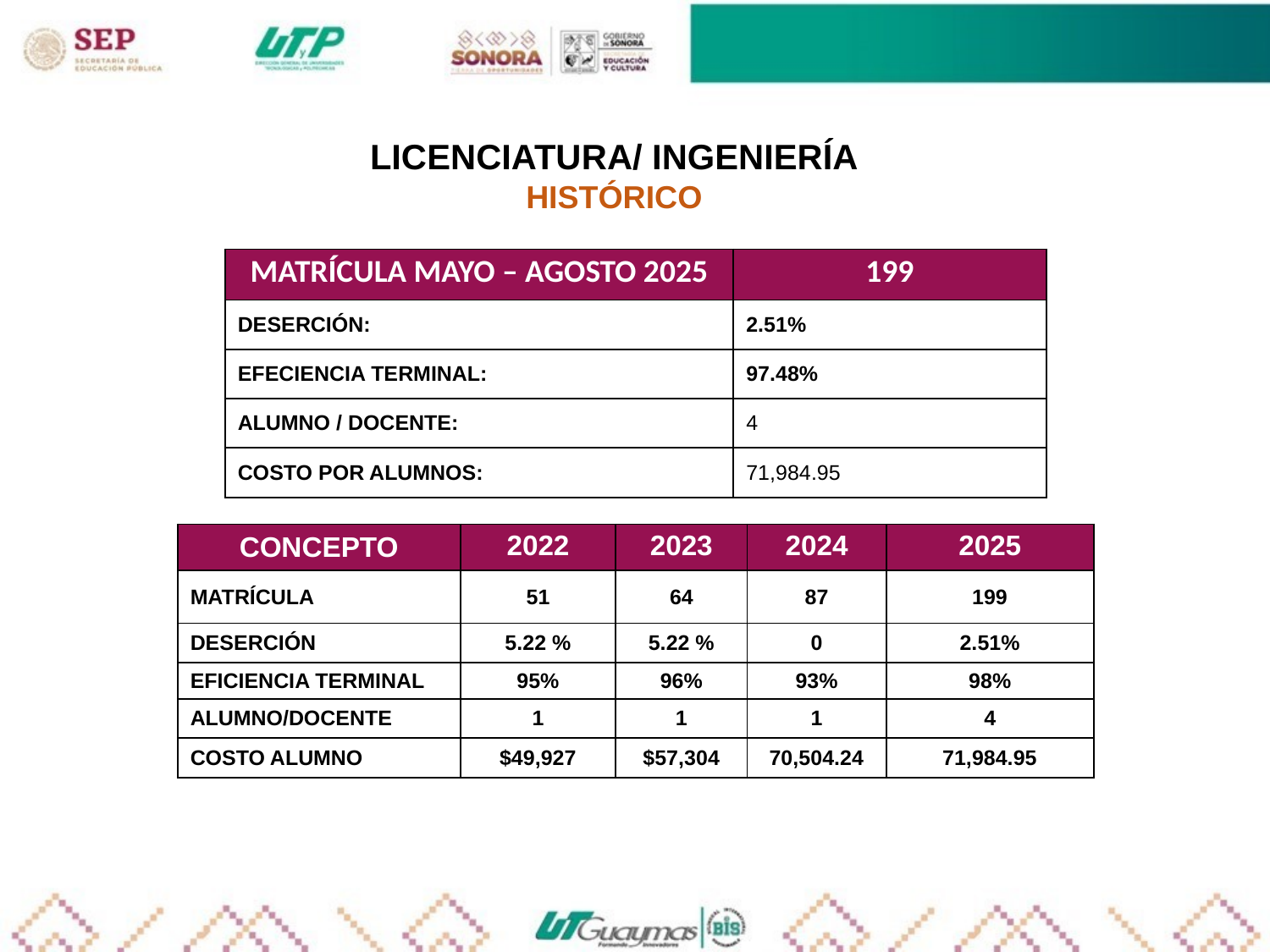

LICENCIATURA/ INGENIERÍA
  HISTÓRICO
| MATRÍCULA MAYO – AGOSTO 2025 | 199 |
| --- | --- |
| DESERCIÓN: | 2.51% |
| EFECIENCIA TERMINAL: | 97.48% |
| ALUMNO / DOCENTE: | 4 |
| COSTO POR ALUMNOS: | 71,984.95 |
| CONCEPTO | 2022 | 2023 | 2024 | 2025 |
| --- | --- | --- | --- | --- |
| MATRÍCULA | 51 | 64 | 87 | 199 |
| DESERCIÓN | 5.22 % | 5.22 % | 0 | 2.51% |
| EFICIENCIA TERMINAL | 95% | 96% | 93% | 98% |
| ALUMNO/DOCENTE | 1 | 1 | 1 | 4 |
| COSTO ALUMNO | $49,927 | $57,304 | 70,504.24 | 71,984.95 |